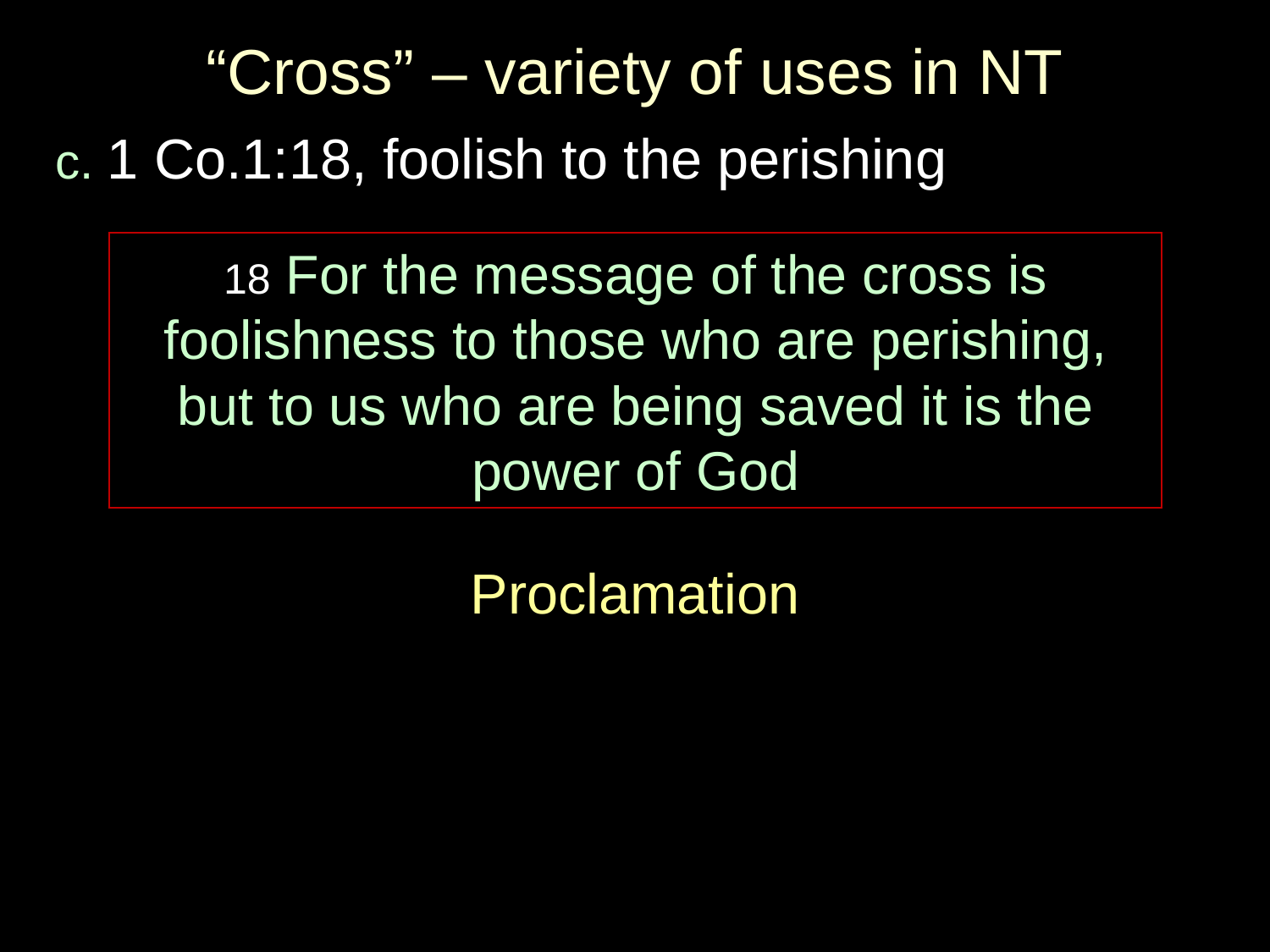

# “Cross” – variety of uses in NT
c. 1 Co.1:18, foolish to the perishing

Proclamation
18 For the message of the cross is foolishness to those who are perishing, but to us who are being saved it is the power of God